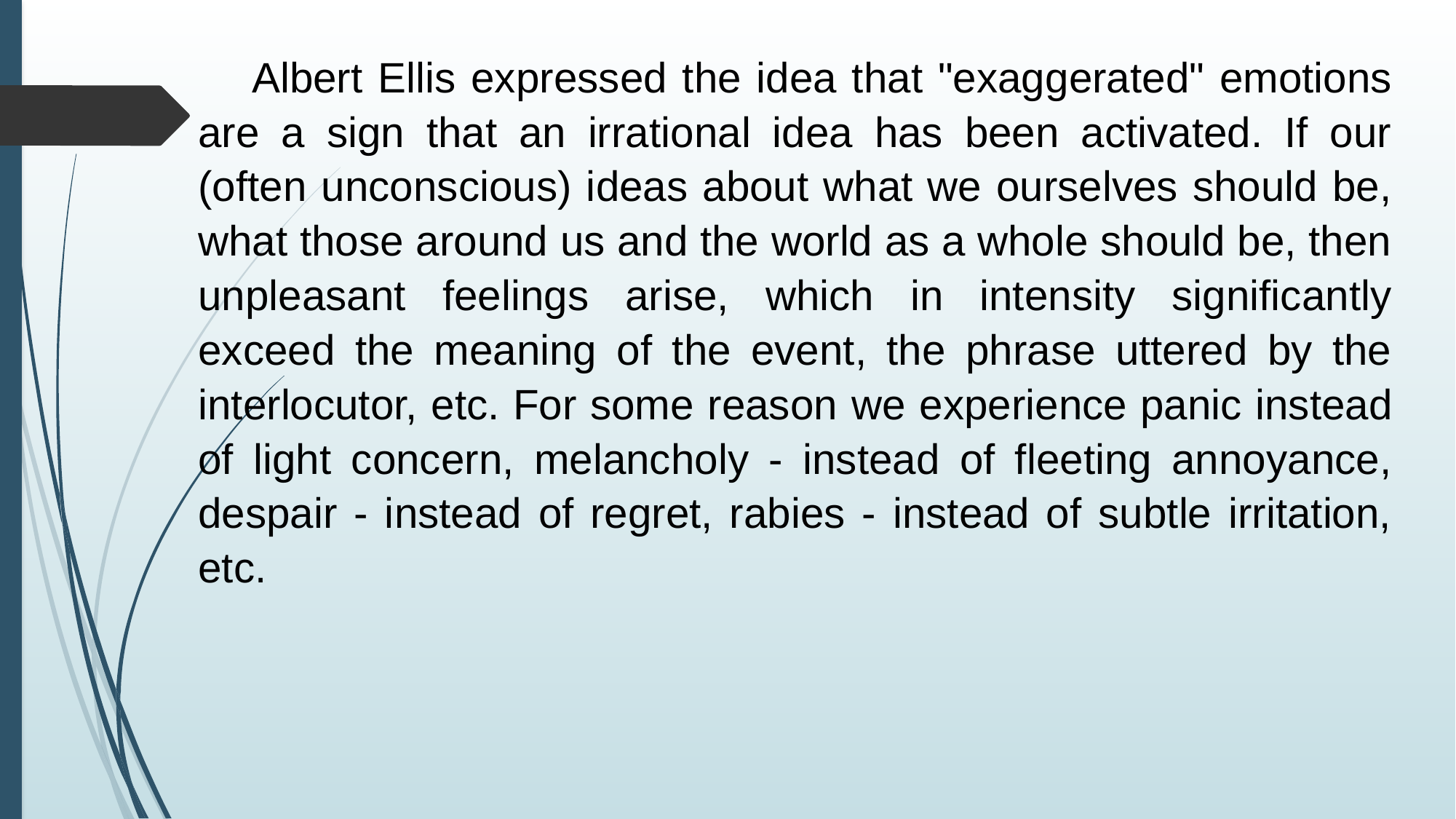

Albert Ellis expressed the idea that "exaggerated" emotions are a sign that an irrational idea has been activated. If our (often unconscious) ideas about what we ourselves should be, what those around us and the world as a whole should be, then unpleasant feelings arise, which in intensity significantly exceed the meaning of the event, the phrase uttered by the interlocutor, etc. For some reason we experience panic instead of light concern, melancholy - instead of fleeting annoyance, despair - instead of regret, rabies - instead of subtle irritation, etc.